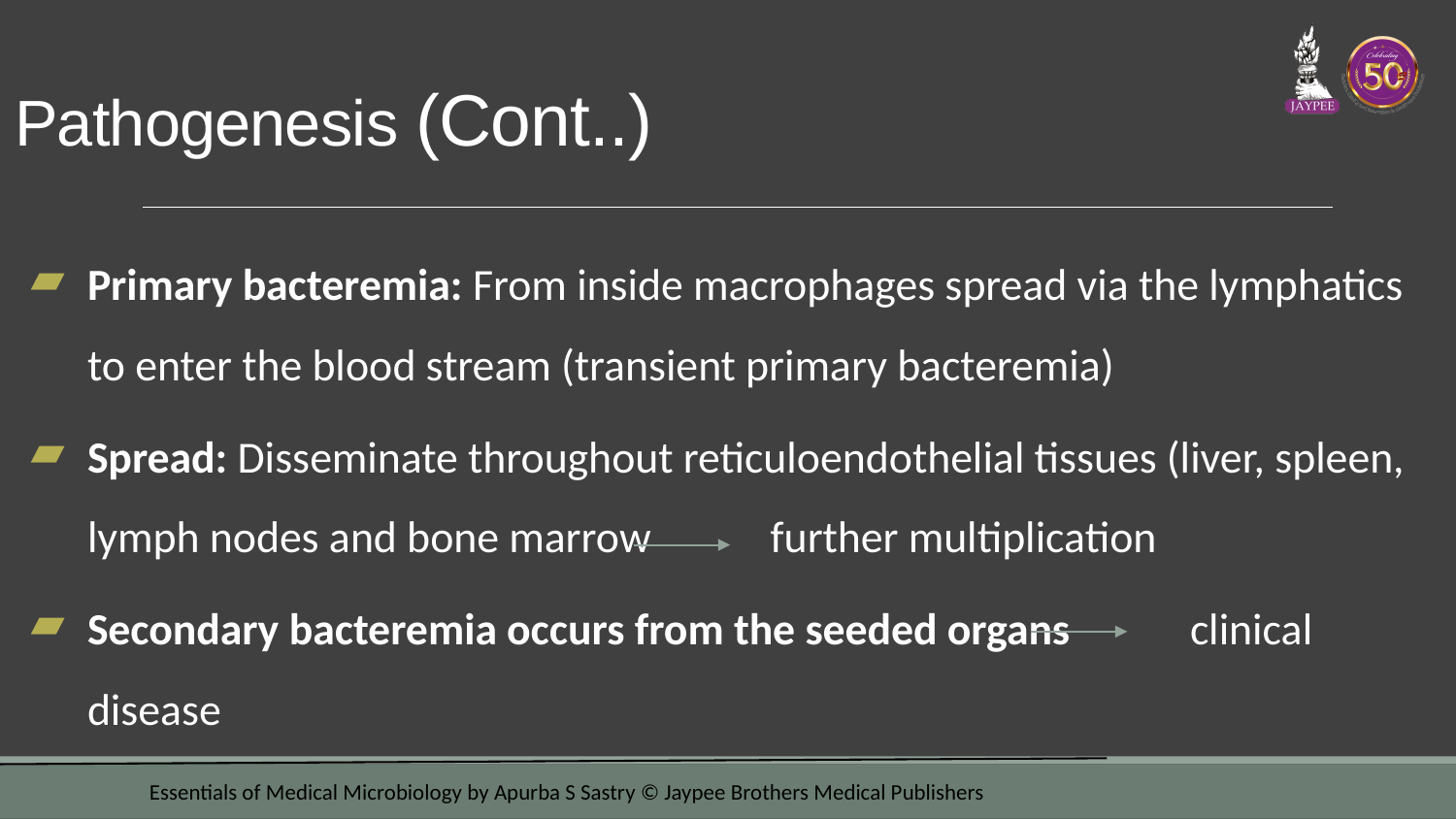

# Pathogenesis (Cont..)
Primary bacteremia: From inside macrophages spread via the lymphatics to enter the blood stream (transient primary bacteremia)
Spread: Disseminate throughout reticuloendothelial tissues (liver, spleen, lymph nodes and bone marrow            further multiplication
Secondary bacteremia occurs from the seeded organs            clinical disease